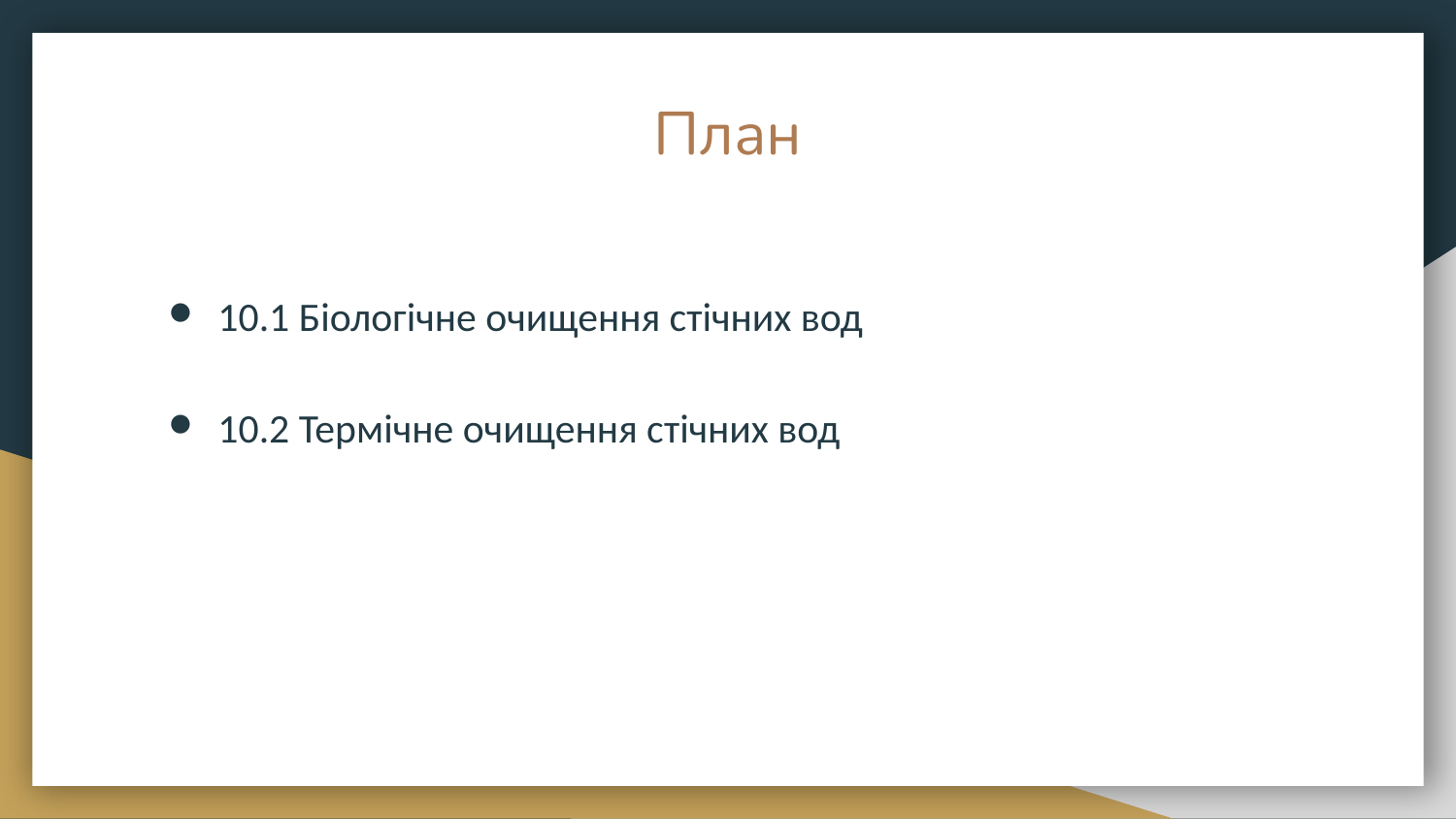

# План
10.1 Біологічне очищення стічних вод

10.2 Термічне очищення стічних вод